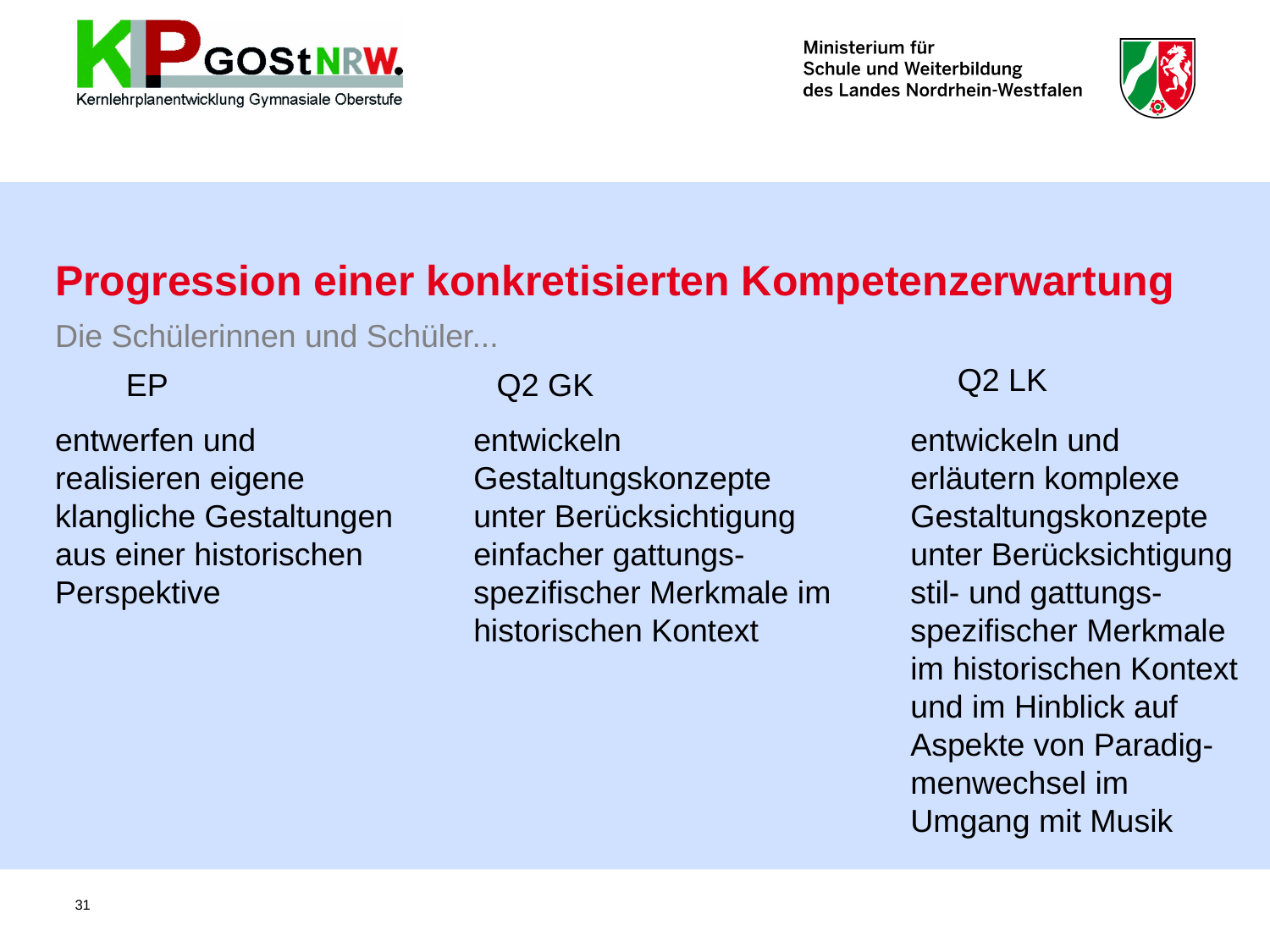

Progression einer konkretisierten Kompetenzerwartung
Die Schülerinnen und Schüler...
Q2 LK
EP
Q2 GK
entwerfen und realisieren eigene klangliche Gestaltungen aus einer historischen Perspektive
entwickeln Gestaltungskonzepte unter Berücksichtigung einfacher gattungs-spezifischer Merkmale im historischen Kontext
entwickeln und erläutern komplexe Gestaltungskonzepte unter Berücksichtigung stil- und gattungs-spezifischer Merkmale im historischen Kontext und im Hinblick auf Aspekte von Paradig-menwechsel im Umgang mit Musik
31